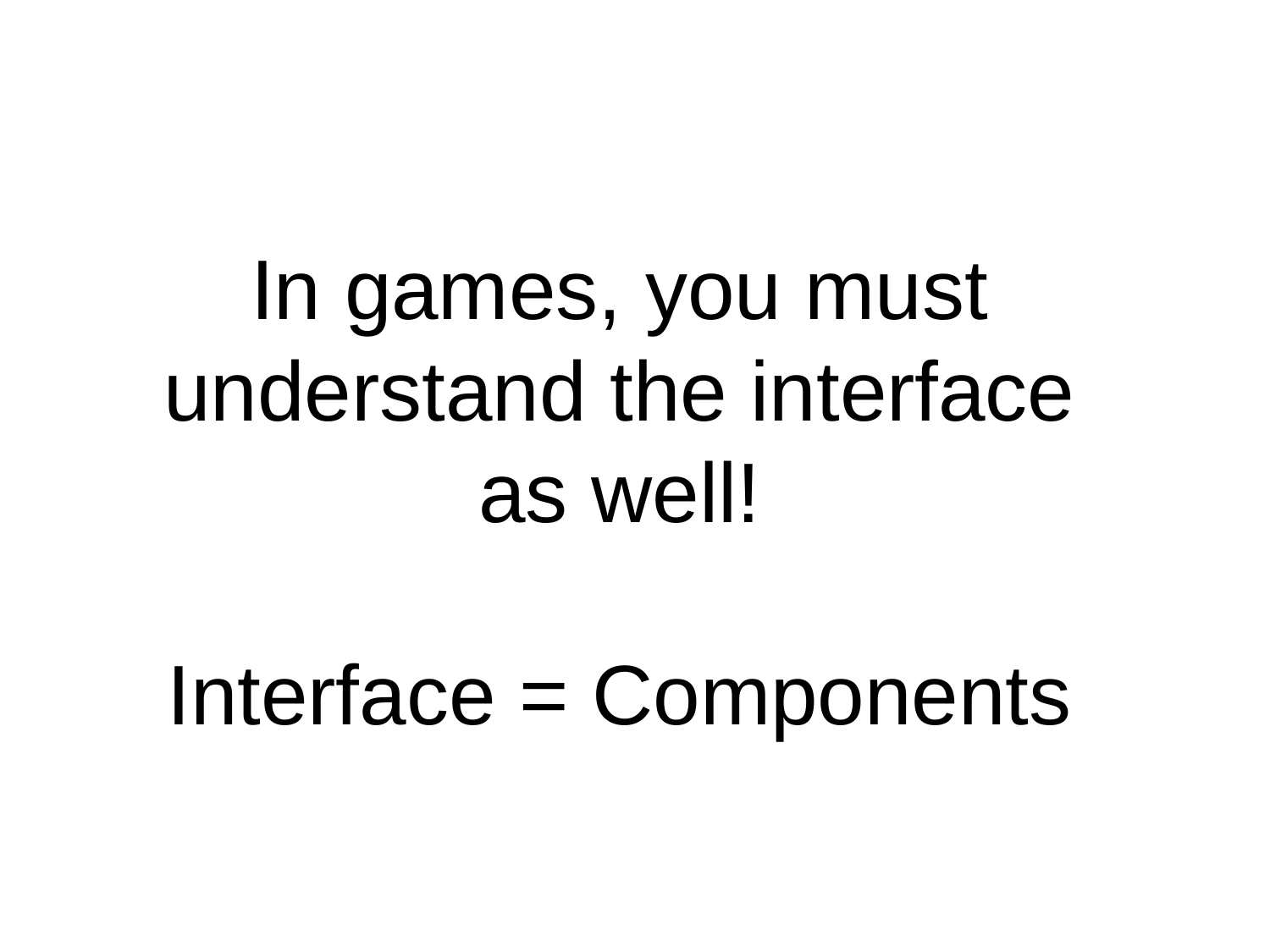

In games, you must understand the interface as well!

Interface = Components